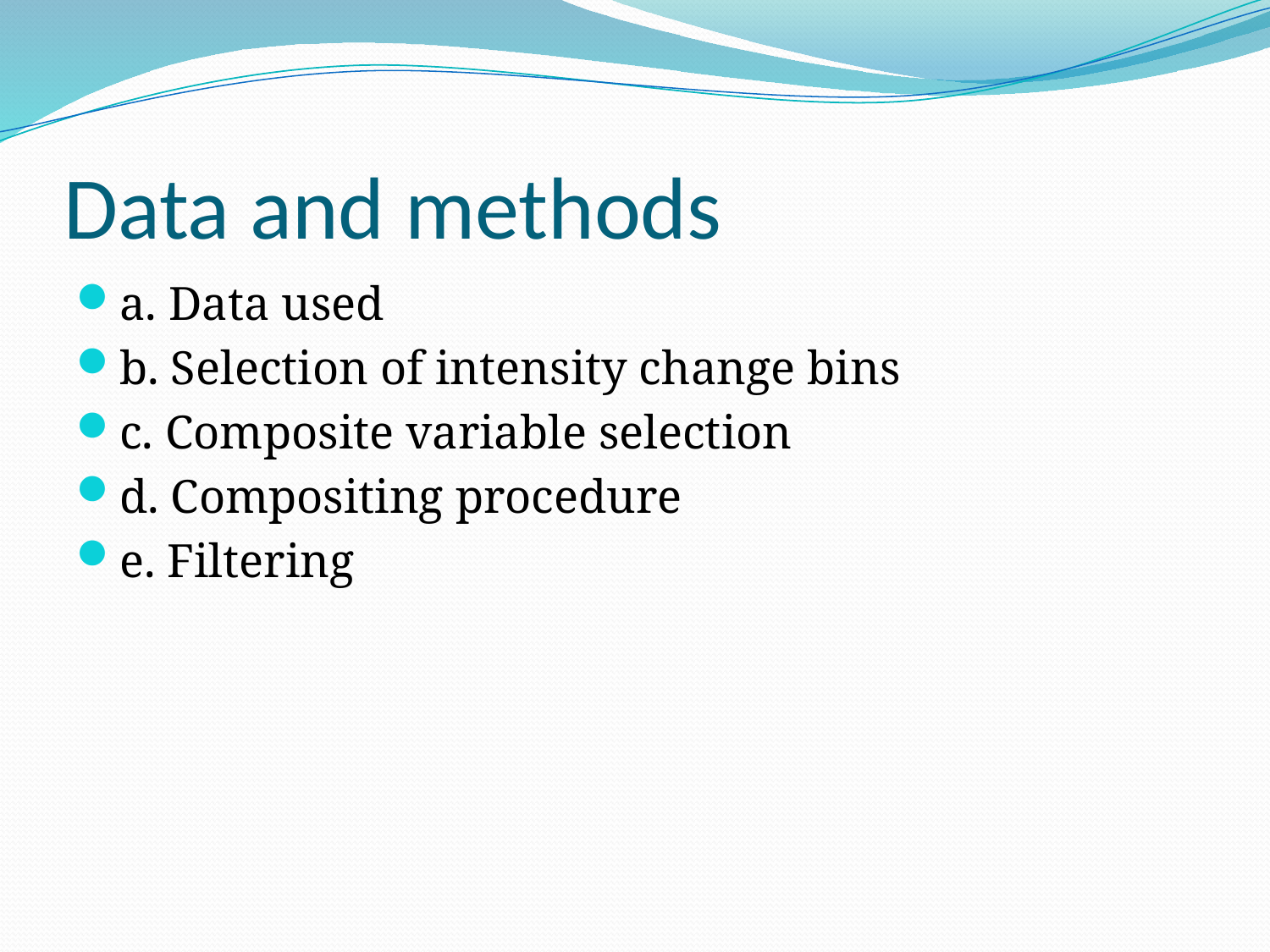

# Data and methods
a. Data used
b. Selection of intensity change bins
c. Composite variable selection
d. Compositing procedure
e. Filtering